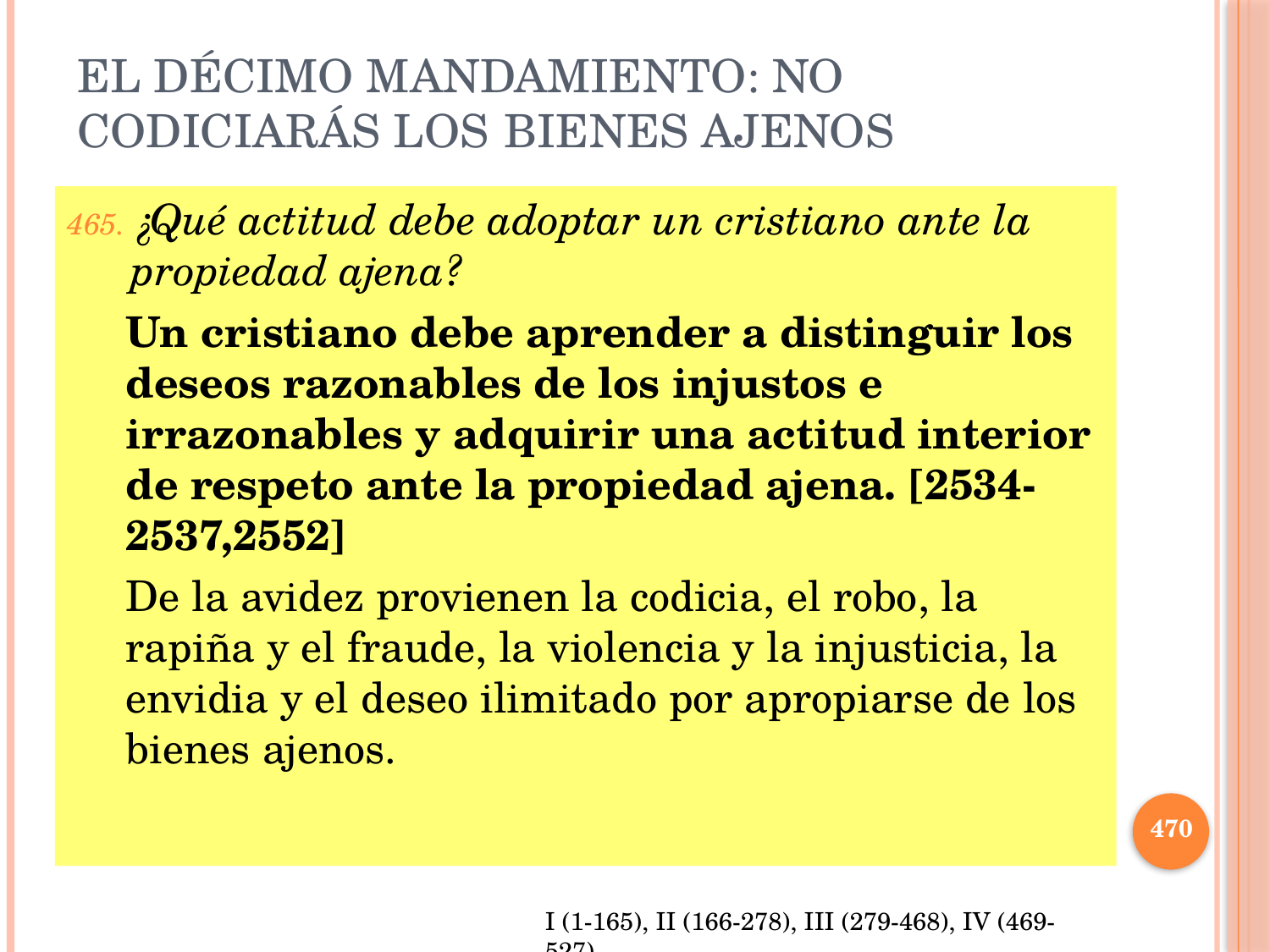

# El décimo mandamiento: No codiciarás los bienes ajenos
¿Qué actitud debe adoptar un cristiano ante la propiedad ajena?
Un cristiano debe aprender a distinguir los deseos razonables de los injustos e irrazonables y adquirir una actitud interior de respeto ante la propiedad ajena. [2534-2537,2552]
De la avidez provienen la codicia, el robo, la rapiña y el fraude, la violencia y la injusticia, la envidia y el deseo ilimitado por apropiarse de los bienes ajenos.
470
I (1-165), II (166-278), III (279-468), IV (469-527)